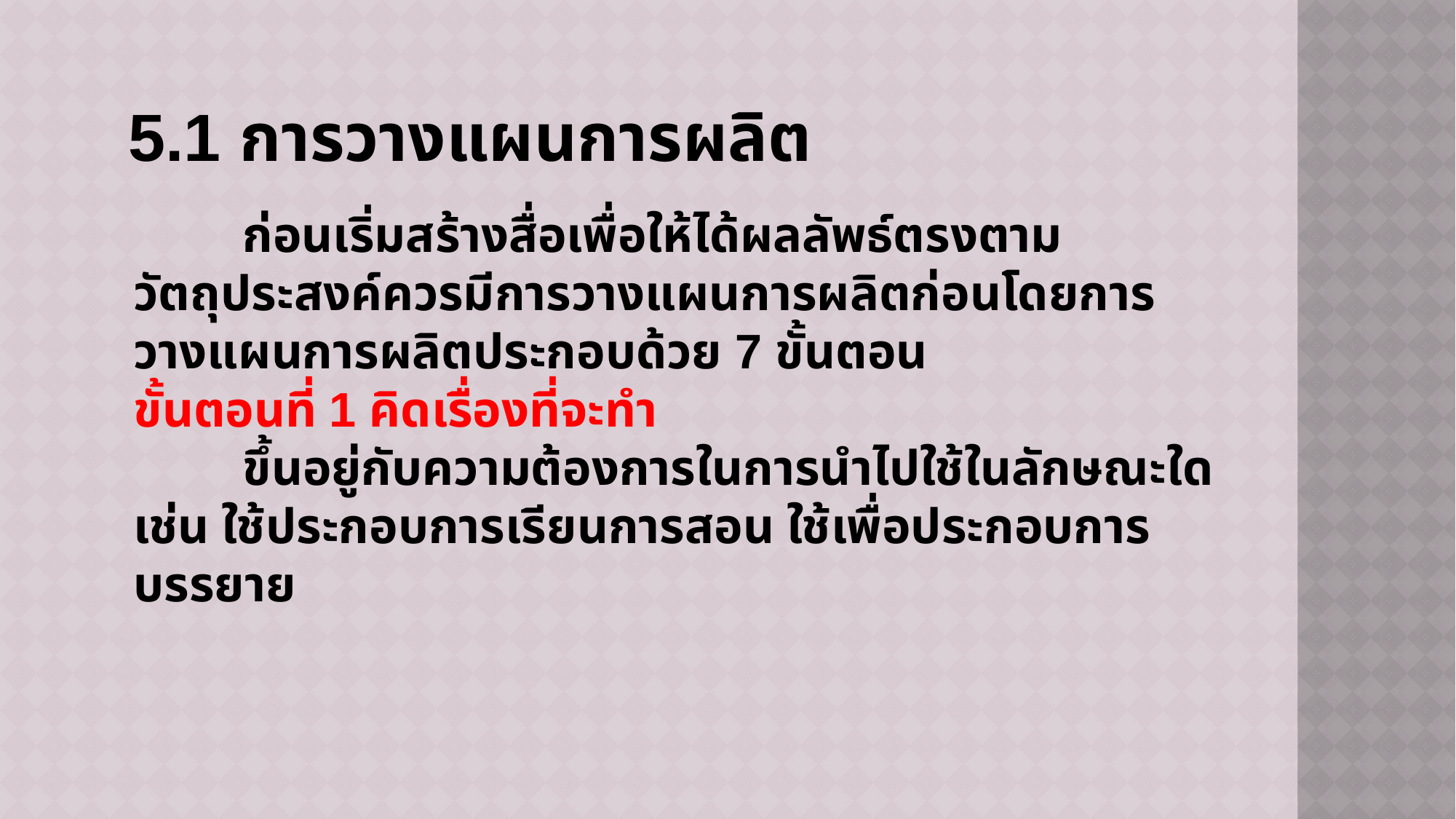

# 5.1 การวางแผนการผลิต
	ก่อนเริ่มสร้างสื่อเพื่อให้ได้ผลลัพธ์ตรงตามวัตถุประสงค์ควรมีการวางแผนการผลิตก่อนโดยการวางแผนการผลิตประกอบด้วย 7 ขั้นตอน
ขั้นตอนที่ 1 คิดเรื่องที่จะทำ
	ขึ้นอยู่กับความต้องการในการนำไปใช้ในลักษณะใด เช่น ใช้ประกอบการเรียนการสอน ใช้เพื่อประกอบการบรรยาย